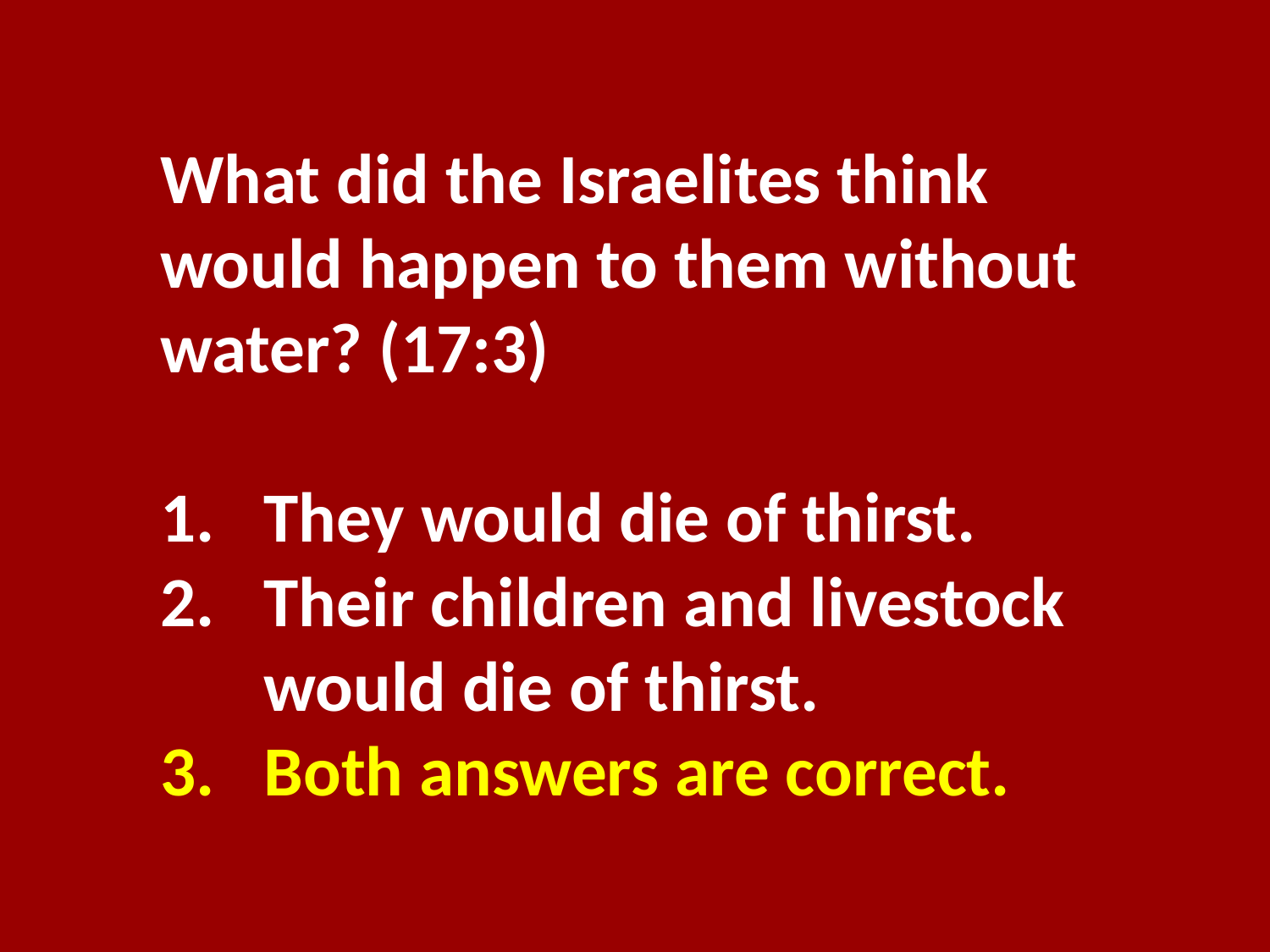

What did the Israelites think would happen to them without water? (17:3)

They would die of thirst.
Their children and livestock would die of thirst.
Both answers are correct.